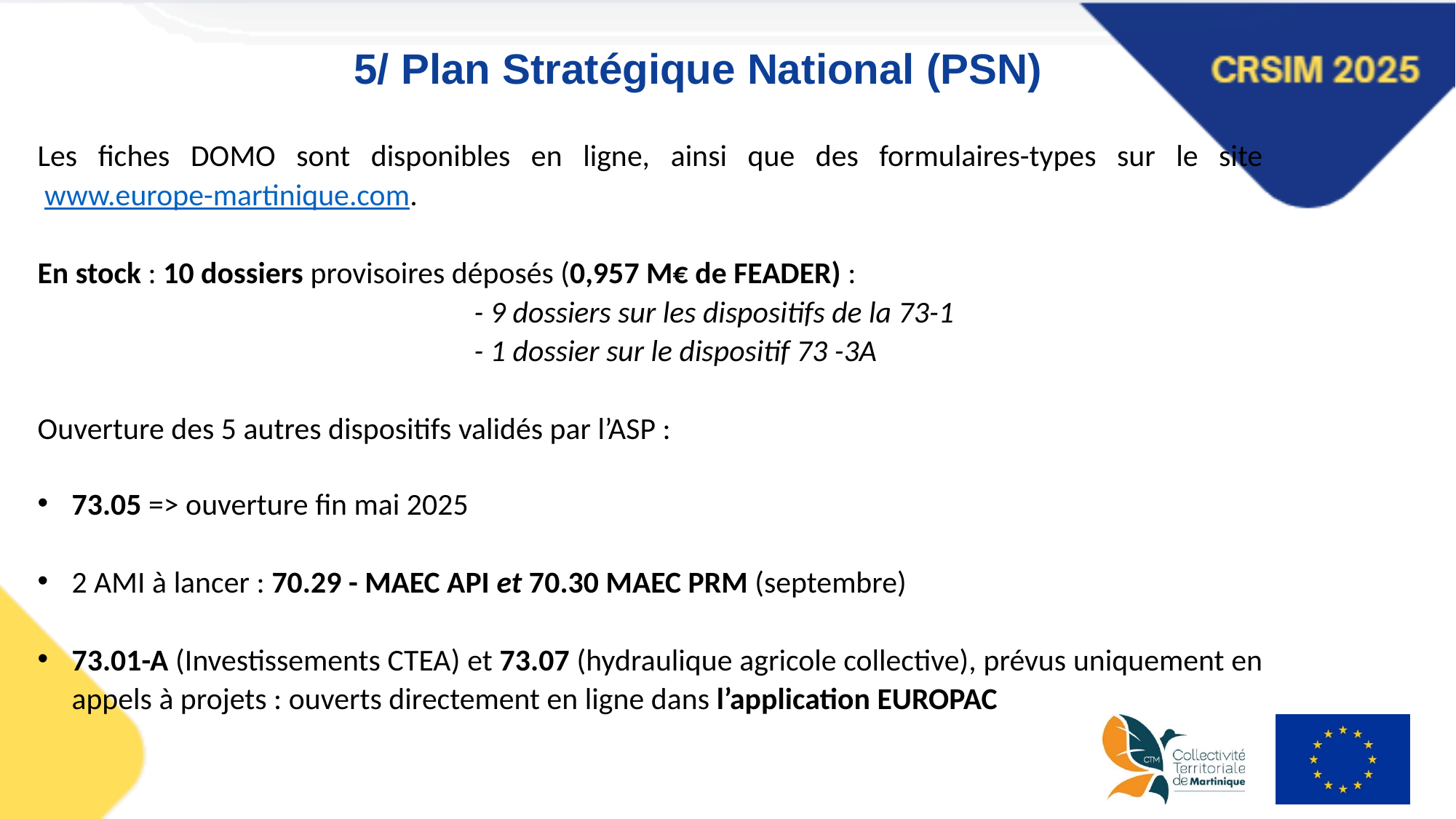

5/ Plan Stratégique National (PSN)
Les fiches DOMO sont disponibles en ligne, ainsi que des formulaires-types sur le site
 www.europe-martinique.com.

En stock : 10 dossiers provisoires déposés (0,957 M€ de FEADER) :
	- 9 dossiers sur les dispositifs de la 73-1
	- 1 dossier sur le dispositif 73 -3A

Ouverture des 5 autres dispositifs validés par l’ASP :

73.05 => ouverture fin mai 2025

2 AMI à lancer : 70.29 - MAEC API et 70.30 MAEC PRM (septembre)

73.01-A (Investissements CTEA) et 73.07 (hydraulique agricole collective), prévus uniquement en appels à projets : ouverts directement en ligne dans l’application EUROPAC